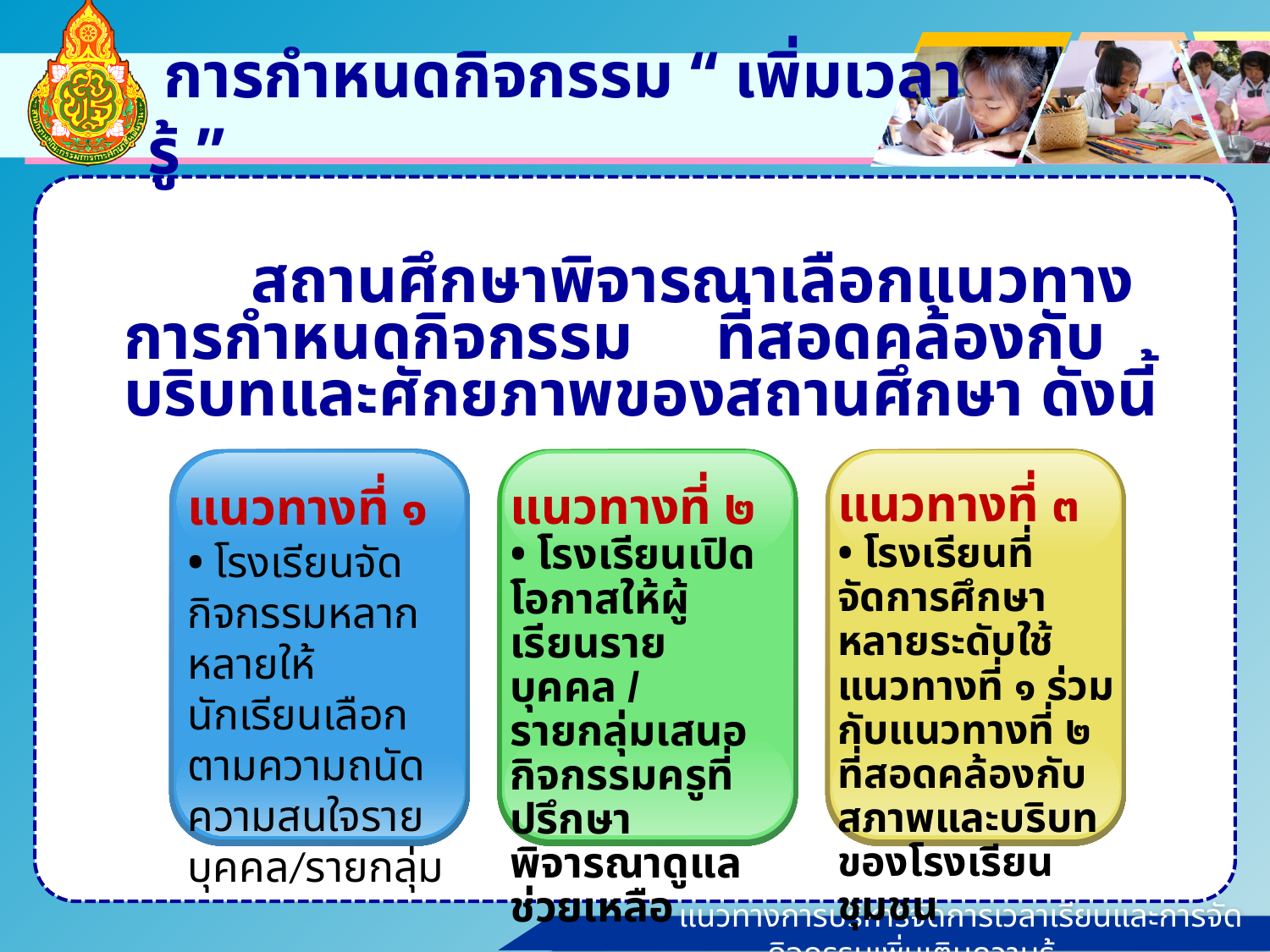

# การกำหนดกิจกรรม “ เพิ่มเวลารู้ ”

		สถานศึกษาพิจารณาเลือกแนวทาง การกำหนดกิจกรรม     ที่สอดคล้องกับบริบทและศักยภาพของสถานศึกษา ดังนี้

แนวทางที่ ๑
• โรงเรียนจัดกิจกรรมหลากหลายให้นักเรียนเลือกตามความถนัดความสนใจรายบุคคล/รายกลุ่ม

แนวทางที่ ๓
• โรงเรียนที่จัดการศึกษาหลายระดับใช้แนวทางที่ ๑ ร่วมกับแนวทางที่ ๒
ที่สอดคล้องกับสภาพและบริบทของโรงเรียน ชุมชน
แนวทางที่ ๒
• โรงเรียนเปิดโอกาสให้ผู้เรียนรายบุคคล /
รายกลุ่มเสนอกิจกรรมครูที่ปรึกษาพิจารณาดูแล ช่วยเหลือ